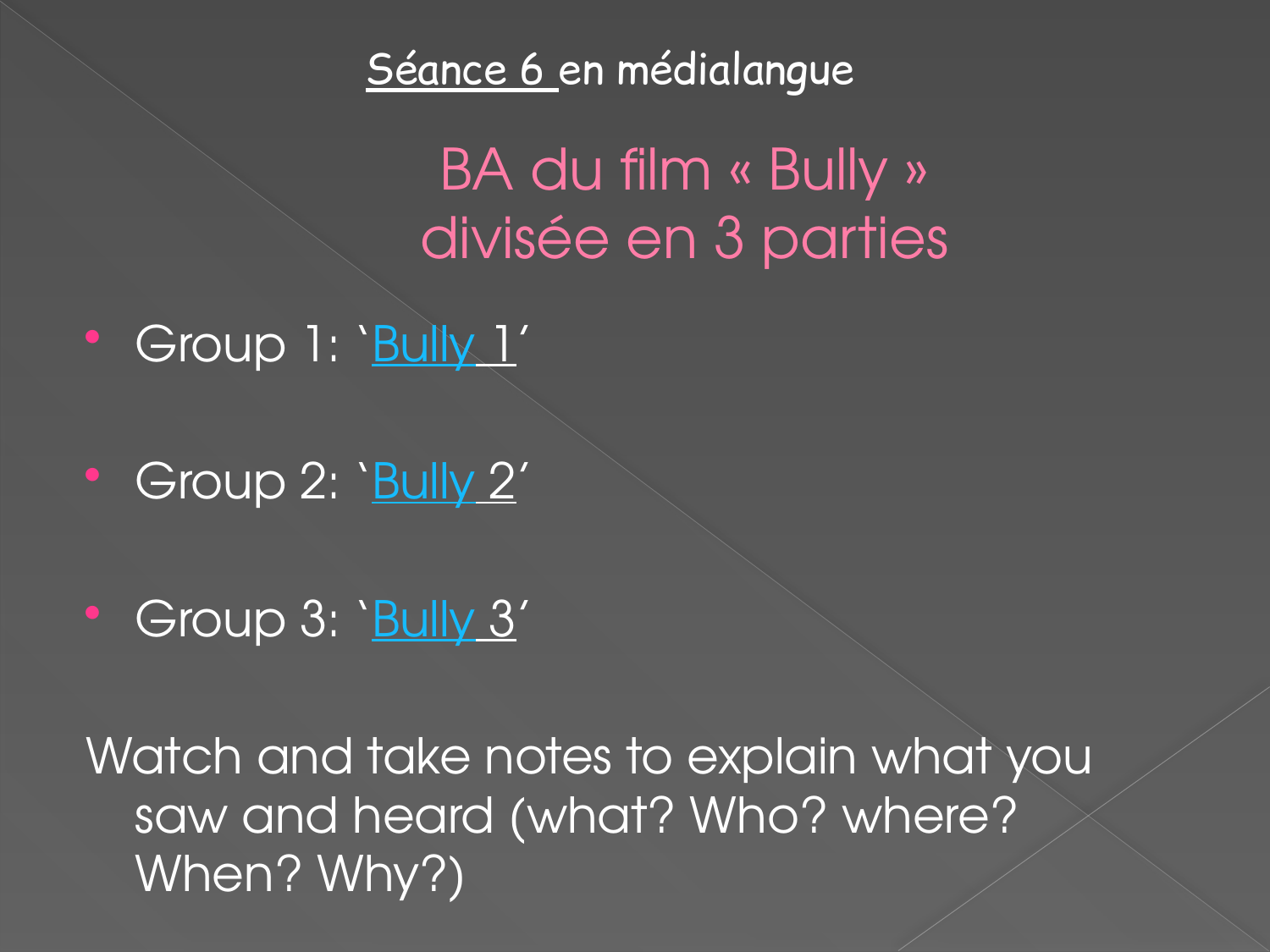

Séance 6 en médialangue

# BA du film « Bully » divisée en 3 parties
Group 1: ‘Bully 1’

Group 2: ‘Bully 2’

Group 3: ‘Bully 3’

Watch and take notes to explain what you saw and heard (what? Who? where? When? Why?)